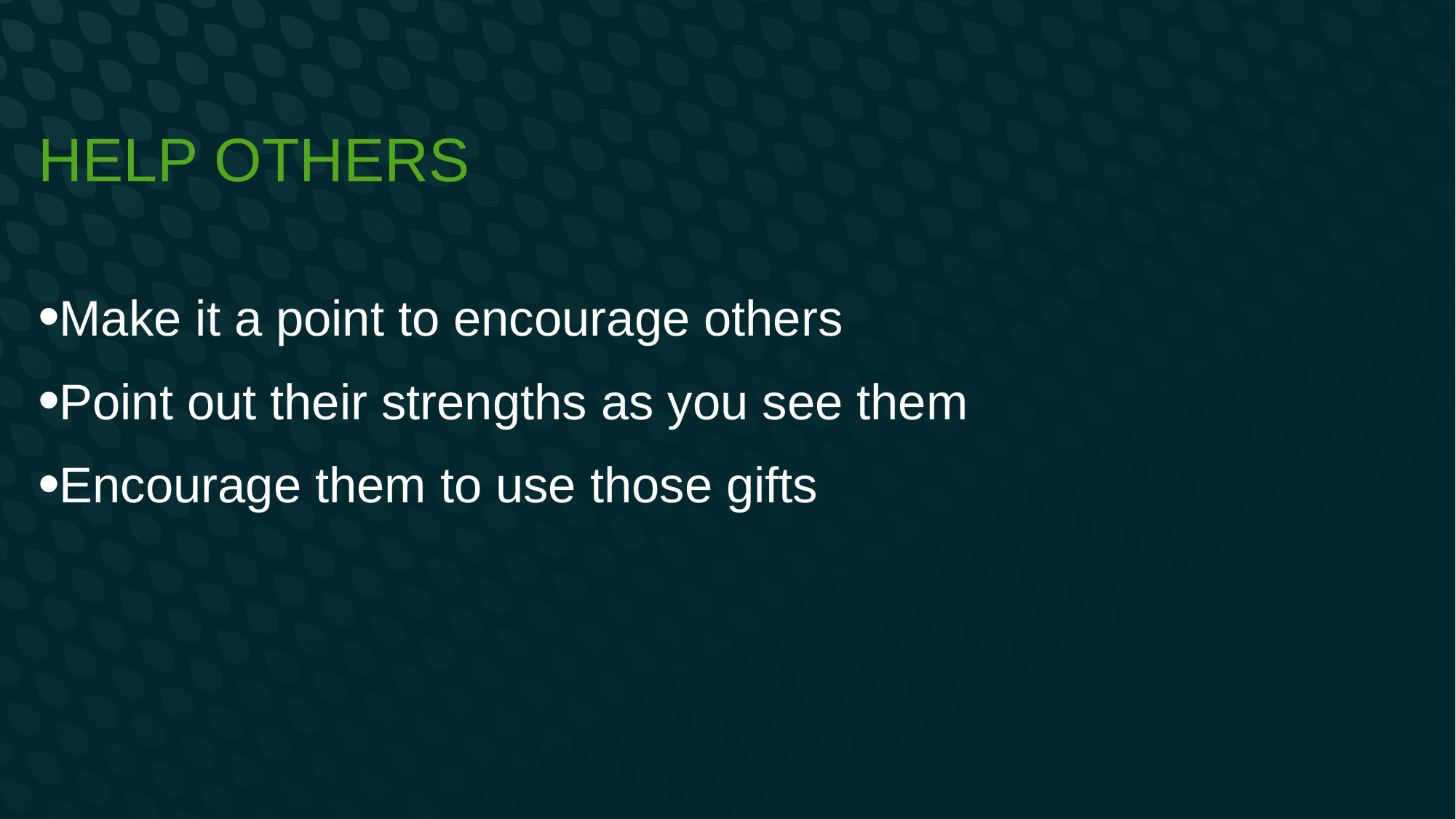

# Help others
Make it a point to encourage others
Point out their strengths as you see them
Encourage them to use those gifts